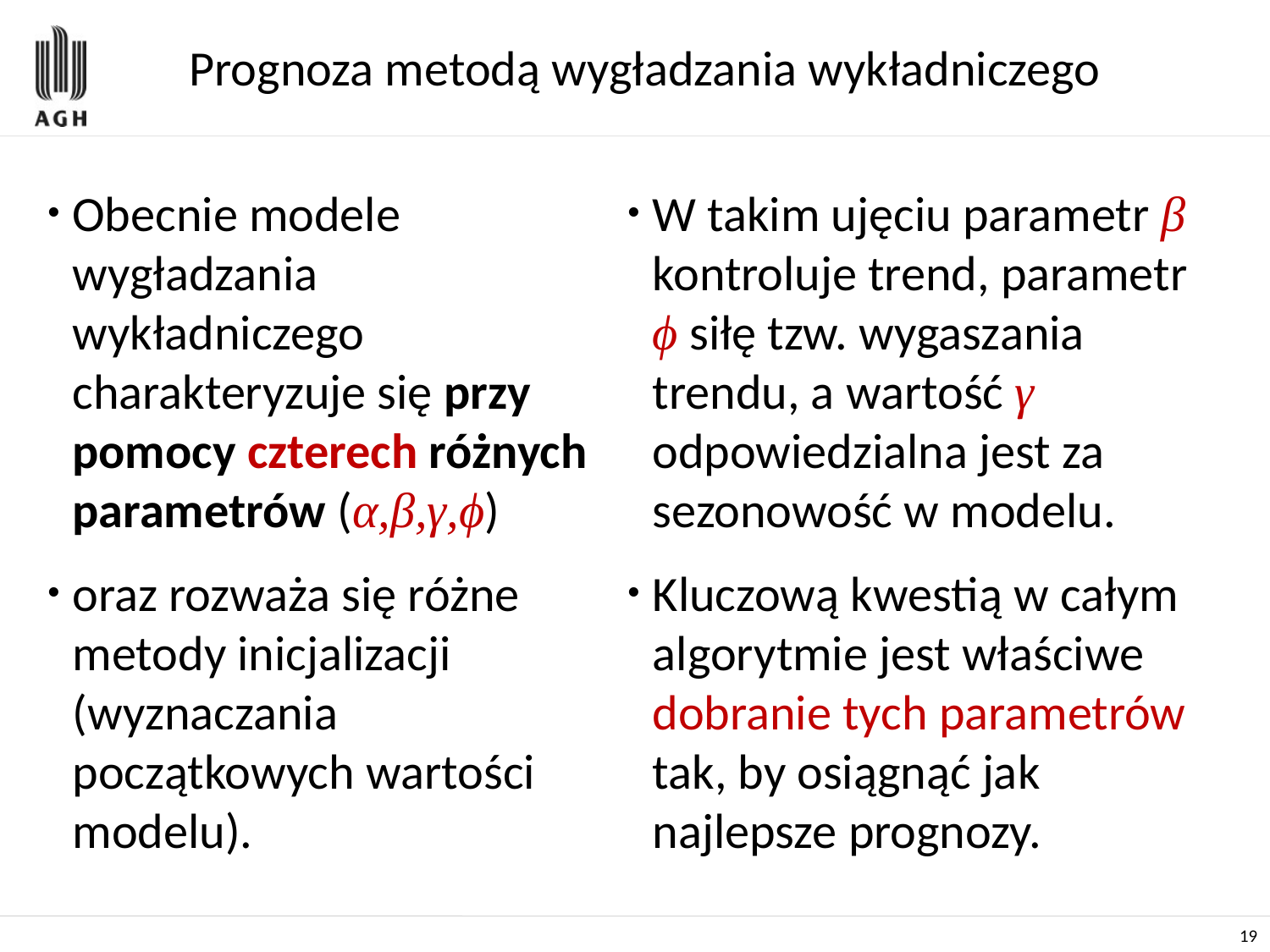

# Prognoza metodą wygładzania wykładniczego
Obecnie modele wygładzania wykładniczego charakteryzuje się przy pomocy czterech różnych parametrów (α,β,γ,ϕ)
oraz rozważa się różne metody inicjalizacji (wyznaczania początkowych wartości modelu).
W takim ujęciu parametr β kontroluje trend, parametr ϕ siłę tzw. wygaszania trendu, a wartość γ odpowiedzialna jest za sezonowość w modelu.
Kluczową kwestią w całym algorytmie jest właściwe dobranie tych parametrów tak, by osiągnąć jak najlepsze prognozy.